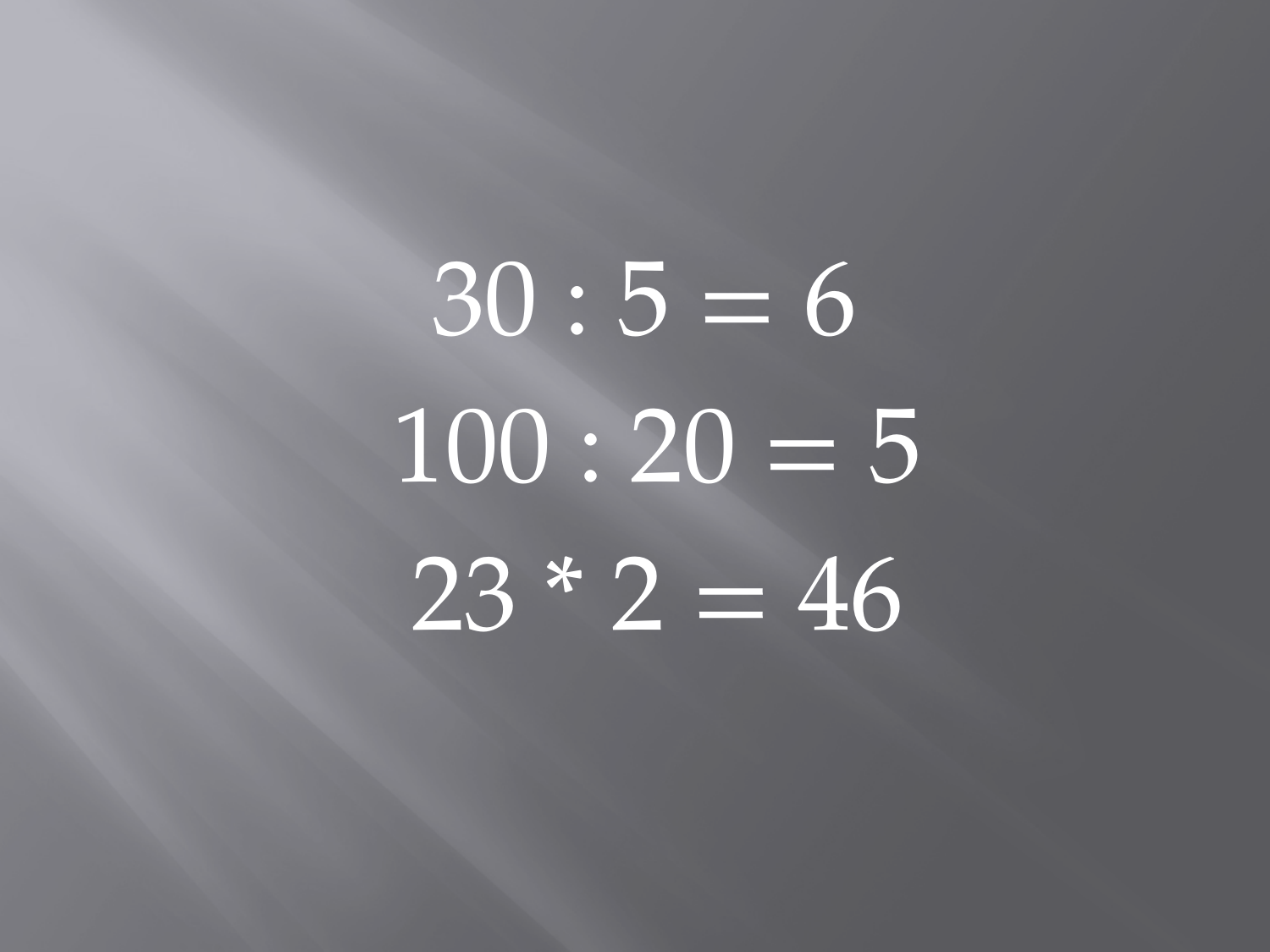

#
30 : 5 = 6
 100 : 20 = 5
 23 * 2 = 46